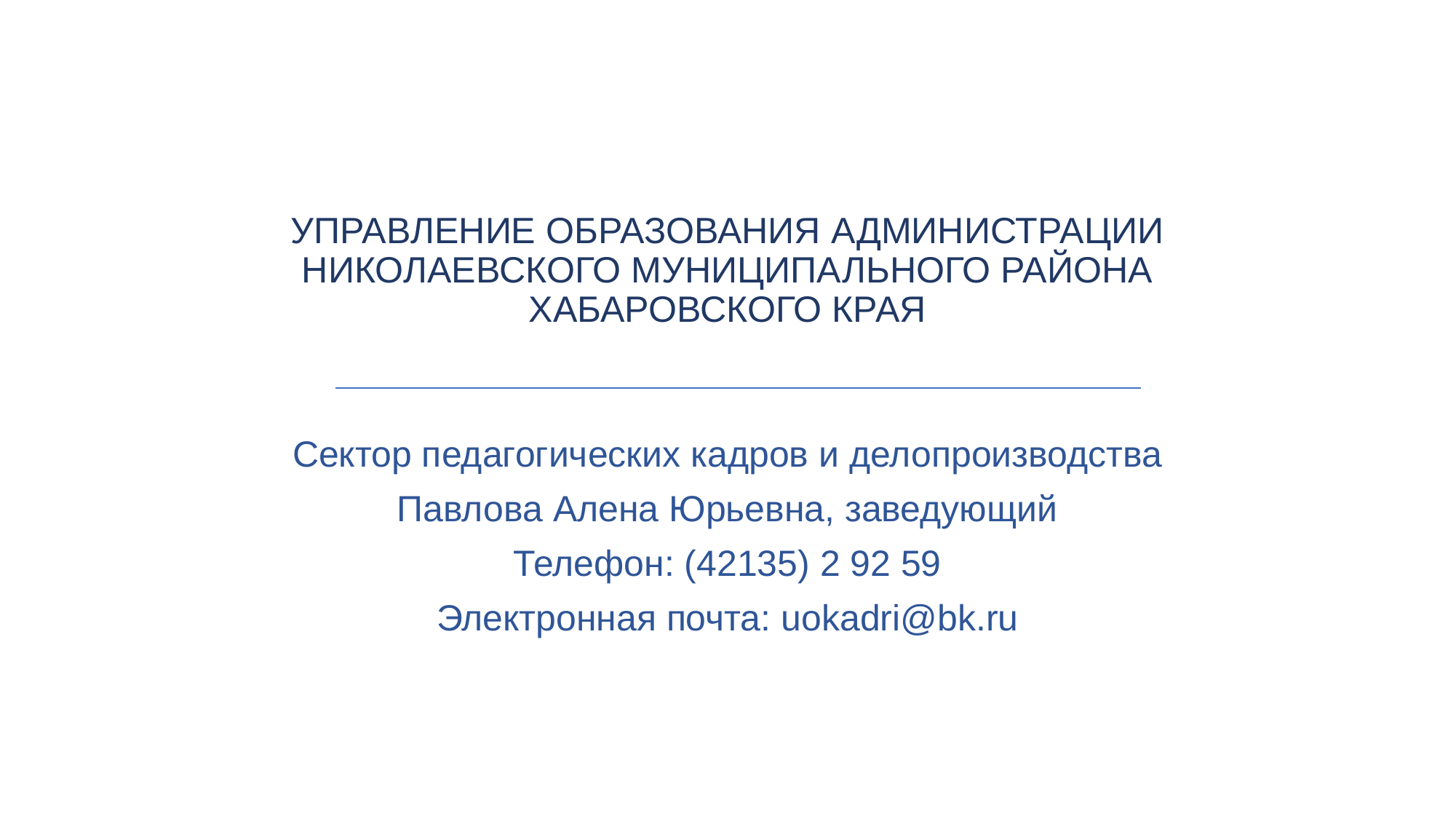

# УПРАВЛЕНИЕ ОБРАЗОВАНИЯ АДМИНИСТРАЦИИ НИКОЛАЕВСКОГО МУНИЦИПАЛЬНОГО РАЙОНА ХАБАРОВСКОГО КРАЯ
Сектор педагогических кадров и делопроизводства
Павлова Алена Юрьевна, заведующий
Телефон: (42135) 2 92 59
Электронная почта: uokadri@bk.ru